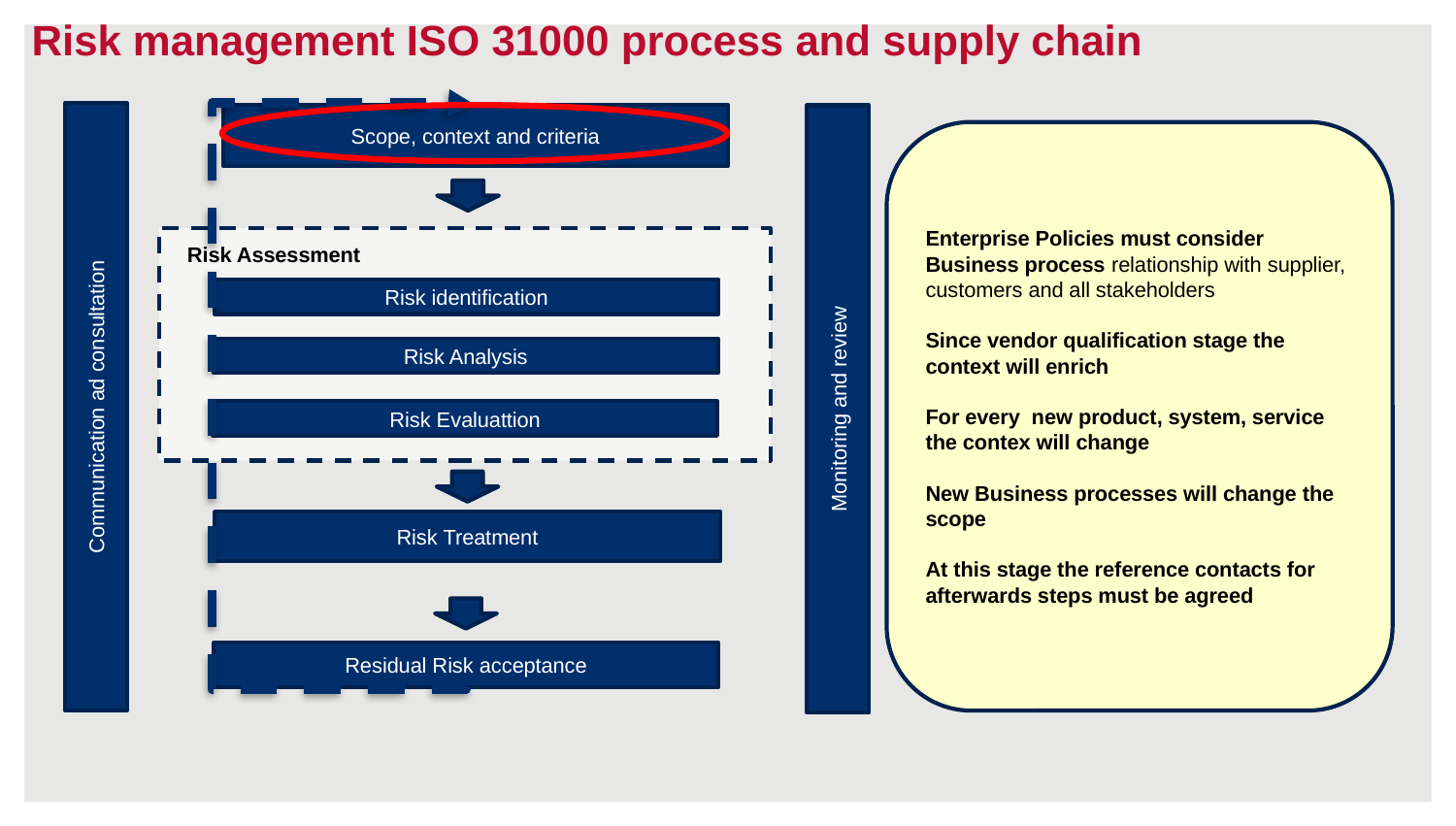

Risk management ISO 31000 process and supply chain

Scope, context and criteria
Enterprise Policies must consider  Business process relationship with supplier, customers and all stakeholders

Since vendor qualification stage the context will enrich

For every  new product, system, service the contex will change

New Business processes will change the scope

At this stage the reference contacts for afterwards steps must be agreed

Risk Assessment
Risk identification
Risk Analysis
Risk Evaluattion
Communication ad consultation
Monitoring and review

Risk Treatment

Residual Risk acceptance